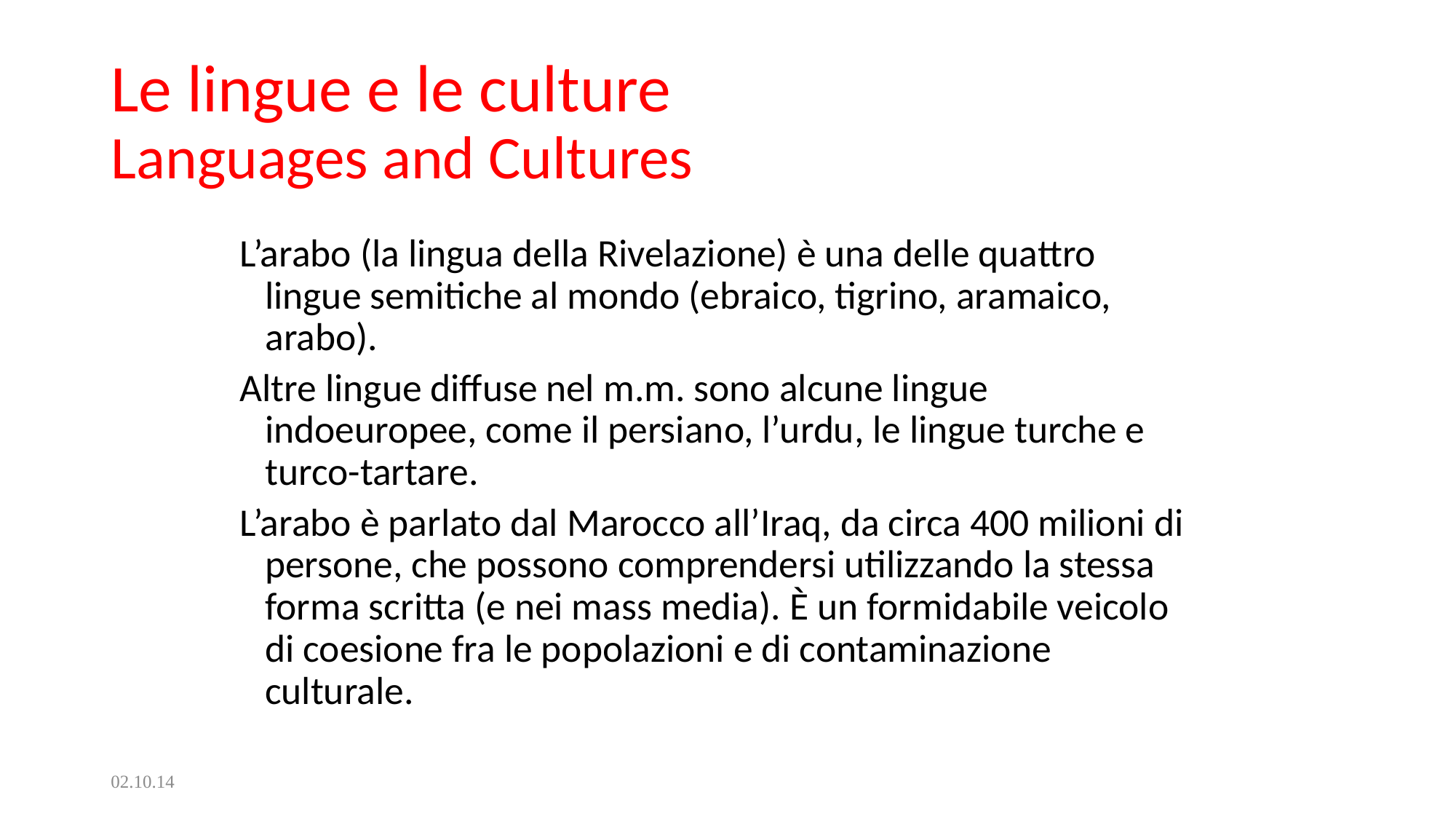

# Le lingue e le culture Languages and Cultures
L’arabo (la lingua della Rivelazione) è una delle quattro lingue semitiche al mondo (ebraico, tigrino, aramaico, arabo).
Altre lingue diffuse nel m.m. sono alcune lingue indoeuropee, come il persiano, l’urdu, le lingue turche e turco-tartare.
L’arabo è parlato dal Marocco all’Iraq, da circa 400 milioni di persone, che possono comprendersi utilizzando la stessa forma scritta (e nei mass media). È un formidabile veicolo di coesione fra le popolazioni e di contaminazione culturale.

02.10.14